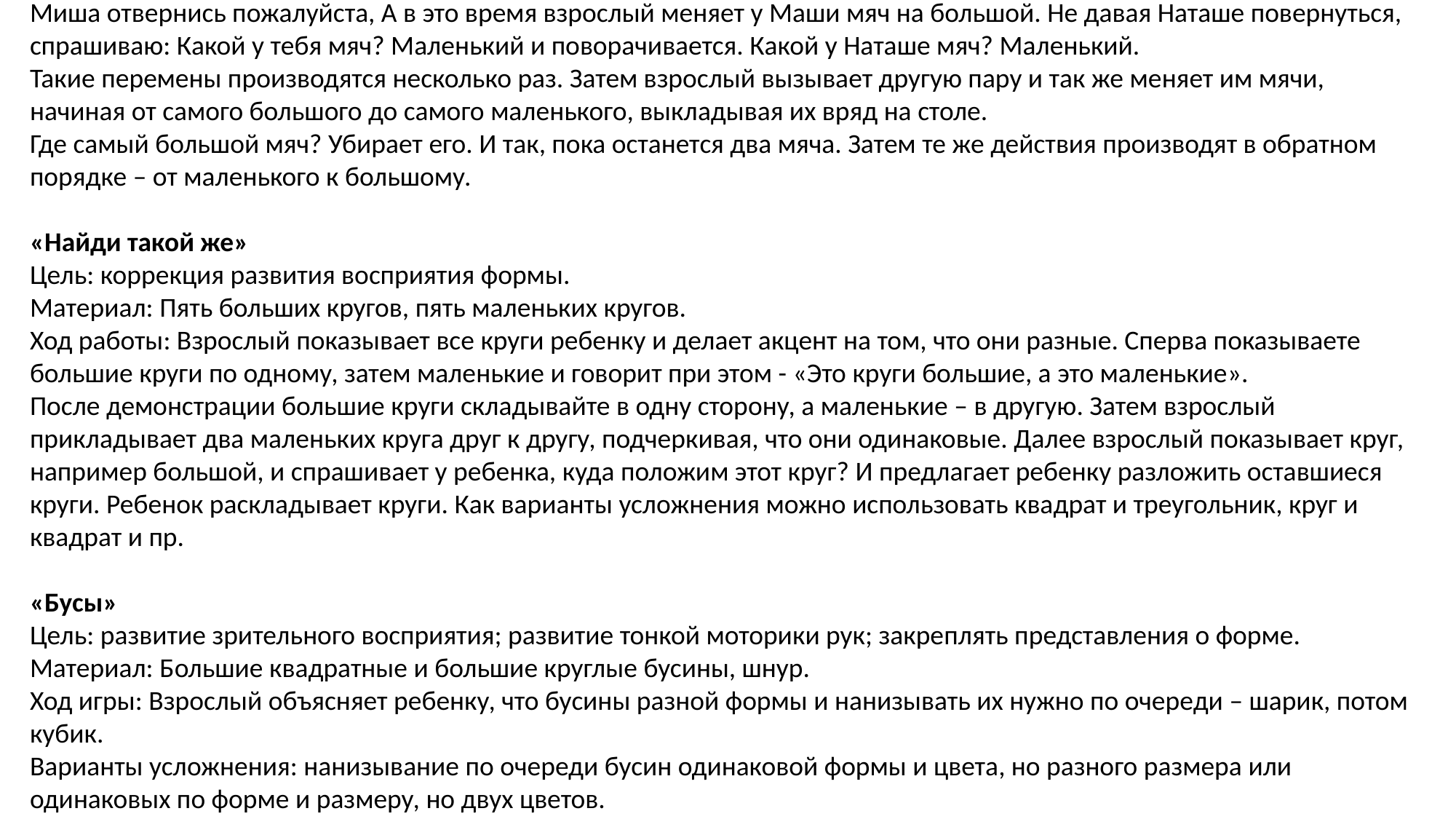

«У кого большой мяч?»
Цель: развитие зрительного восприятия.
Материал: Мячи разной величины по количеству детей.
Ход игры: Дети сидят на стульях полукругом, а взрослый за маленьким столом. Сегодня мы с вами будем играть в новую для вас игру. У меня под салфеткой лежат мячи, сейчас ко мне подойдут  Маша и Наташа и возьмут по мячу.
Дети, какой мяч у Маши (маленький), а какой мяч у Наташи? (большой).  Верно, у Маши маленький мяч, а у Наташи большой мяч.
Миша отвернись пожалуйста, А в это время взрослый меняет у Маши мяч на большой. Не давая Наташе повернуться, спрашиваю: Какой у тебя мяч? Маленький и поворачивается. Какой у Наташе мяч? Маленький.
Такие перемены производятся несколько раз. Затем взрослый вызывает другую пару и так же меняет им мячи, начиная от самого большого до самого маленького, выкладывая их вряд на столе.
Где самый большой мяч? Убирает его. И так, пока останется два мяча. Затем те же действия производят в обратном порядке – от маленького к большому.

«Найди такой же»
Цель: коррекция развития восприятия формы.
Материал: Пять больших кругов, пять маленьких кругов.
Ход работы: Взрослый показывает все круги ребенку и делает акцент на том, что они разные. Сперва показываете большие круги по одному, затем маленькие и говорит при этом - «Это круги большие, а это маленькие».
После демонстрации большие круги складывайте в одну сторону, а маленькие – в другую. Затем взрослый прикладывает два маленьких круга друг к другу, подчеркивая, что они одинаковые. Далее взрослый показывает круг, например большой, и спрашивает у ребенка, куда положим этот круг? И предлагает ребенку разложить оставшиеся круги. Ребенок раскладывает круги. Как варианты усложнения можно использовать квадрат и треугольник, круг и квадрат и пр.

«Бусы»
Цель: развитие зрительного восприятия; развитие тонкой моторики рук; закреплять представления о форме.
Материал: Большие квадратные и большие круглые бусины, шнур.
Ход игры: Взрослый объясняет ребенку, что бусины разной формы и нанизывать их нужно по очереди – шарик, потом кубик.
Варианты усложнения: нанизывание по очереди бусин одинаковой формы и цвета, но разного размера или одинаковых по форме и размеру, но двух цветов.